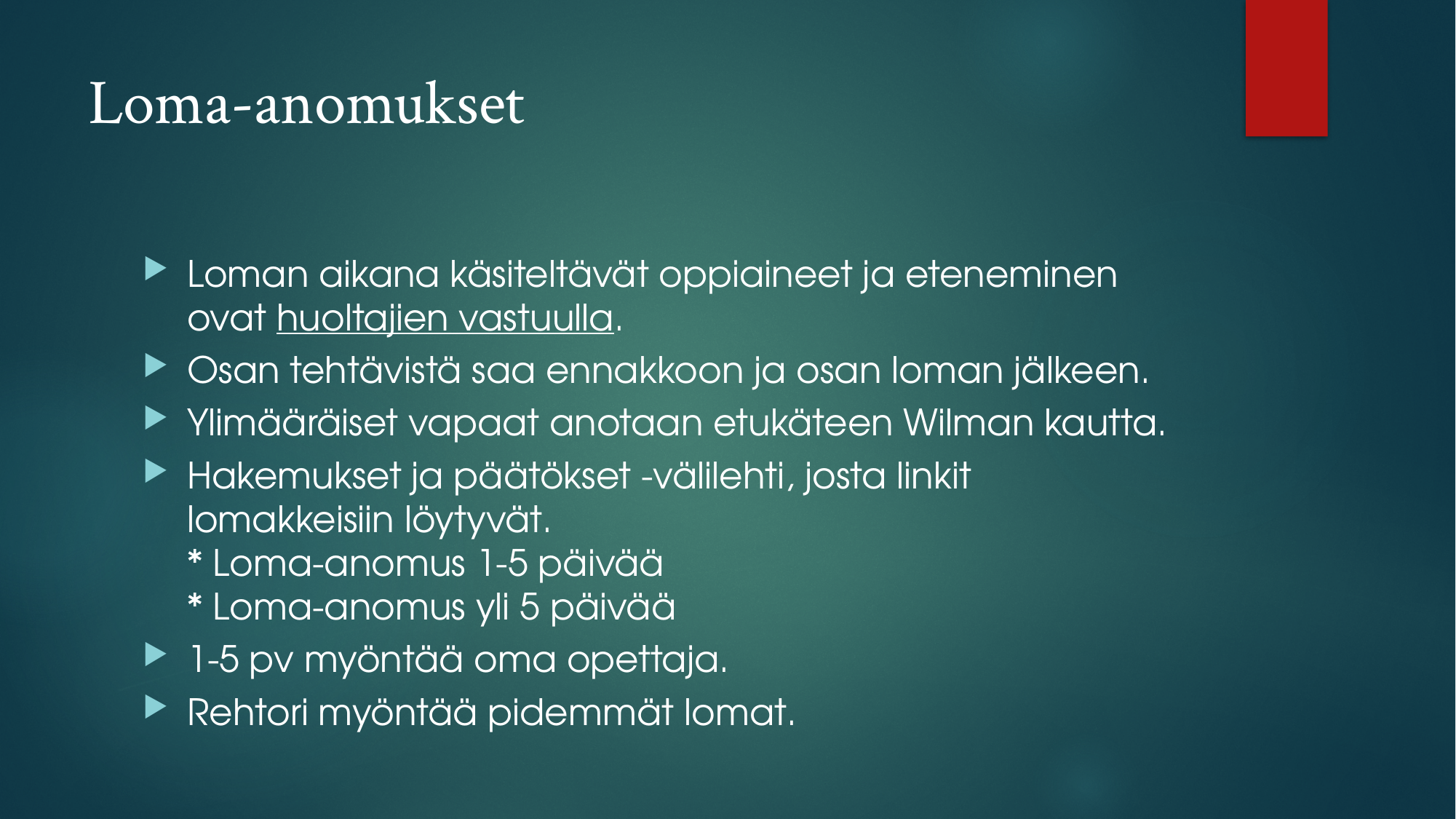

# Loma-anomukset
Loman aikana käsiteltävät oppiaineet ja eteneminen ovat huoltajien vastuulla.
Osan tehtävistä saa ennakkoon ja osan loman jälkeen.
Ylimääräiset vapaat anotaan etukäteen Wilman kautta.
Hakemukset ja päätökset -välilehti, josta linkit lomakkeisiin löytyvät.
* Loma-anomus 1-5 päivää
* Loma-anomus yli 5 päivää
1-5 pv myöntää oma opettaja.
Rehtori myöntää pidemmät lomat.